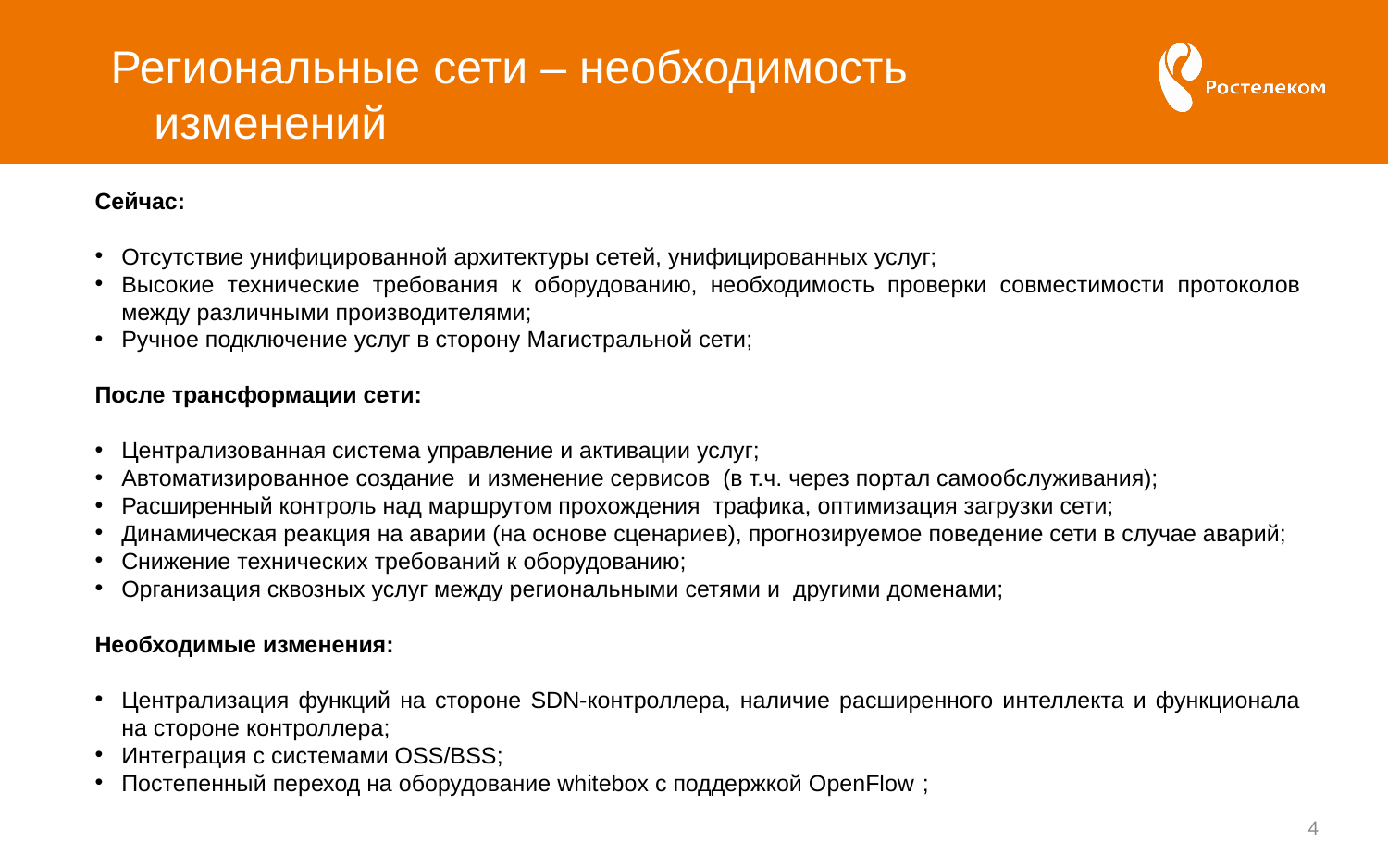

# Региональные сети – необходимость изменений
Сейчас:

Отсутствие унифицированной архитектуры сетей, унифицированных услуг;
Высокие технические требования к оборудованию, необходимость проверки совместимости протоколов между различными производителями;
Ручное подключение услуг в сторону Магистральной сети;

После трансформации сети:

Централизованная система управление и активации услуг;
Автоматизированное создание  и изменение сервисов  (в т.ч. через портал самообслуживания);
Расширенный контроль над маршрутом прохождения  трафика, оптимизация загрузки сети;
Динамическая реакция на аварии (на основе сценариев), прогнозируемое поведение сети в случае аварий;
Снижение технических требований к оборудованию;
Организация сквозных услуг между региональными сетями и  другими доменами;

Необходимые изменения:

Централизация функций на стороне SDN-контроллера, наличие расширенного интеллекта и функционала на стороне контроллера;
Интеграция с системами OSS/BSS;
Постепенный переход на оборудование whitebox с поддержкой OpenFlow ;
4